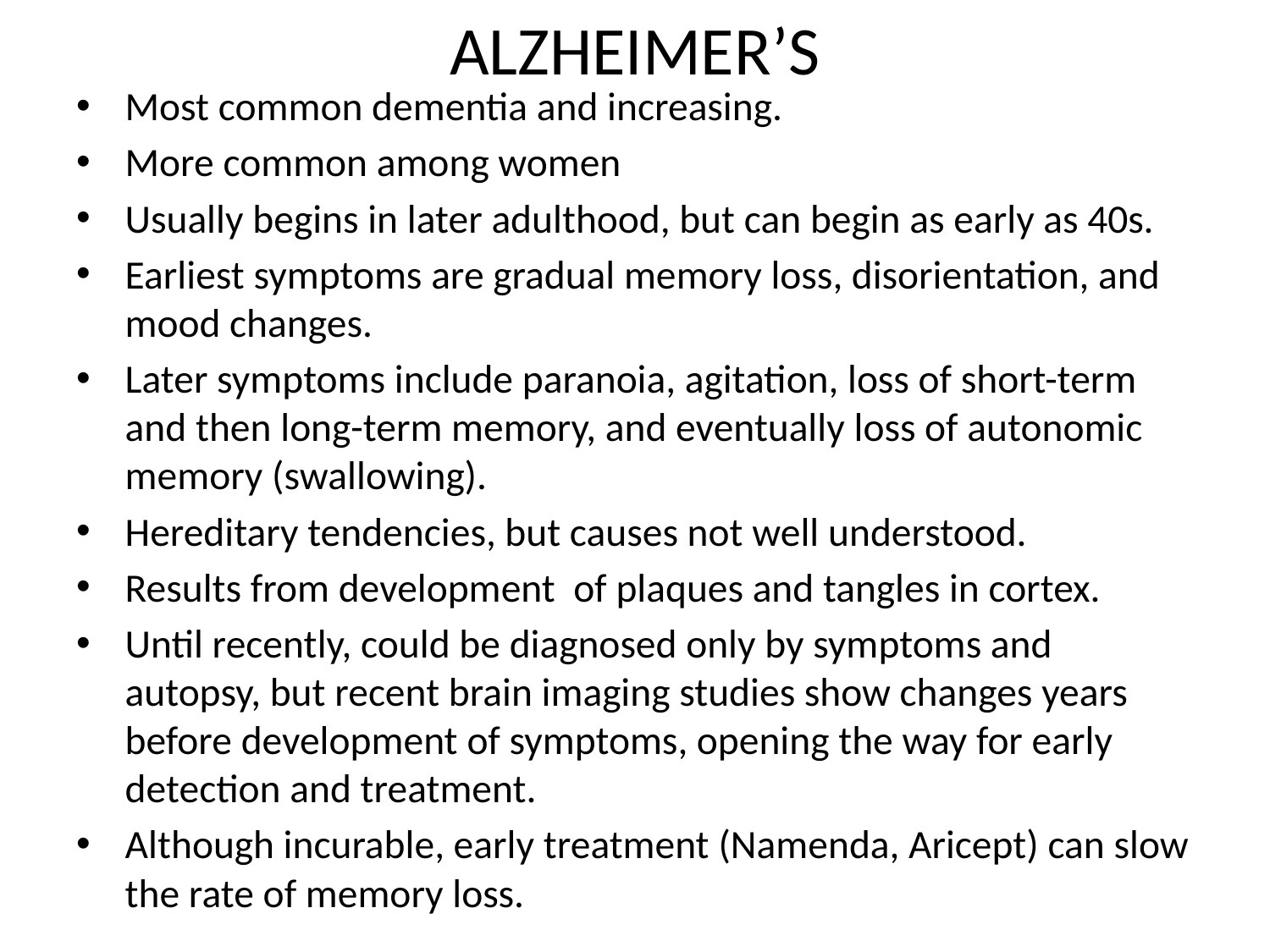

# ALZHEIMER’S
Most common dementia and increasing.
More common among women
Usually begins in later adulthood, but can begin as early as 40s.
Earliest symptoms are gradual memory loss, disorientation, and mood changes.
Later symptoms include paranoia, agitation, loss of short-term and then long-term memory, and eventually loss of autonomic memory (swallowing).
Hereditary tendencies, but causes not well understood.
Results from development  of plaques and tangles in cortex.
Until recently, could be diagnosed only by symptoms and autopsy, but recent brain imaging studies show changes years before development of symptoms, opening the way for early detection and treatment.
Although incurable, early treatment (Namenda, Aricept) can slow the rate of memory loss.